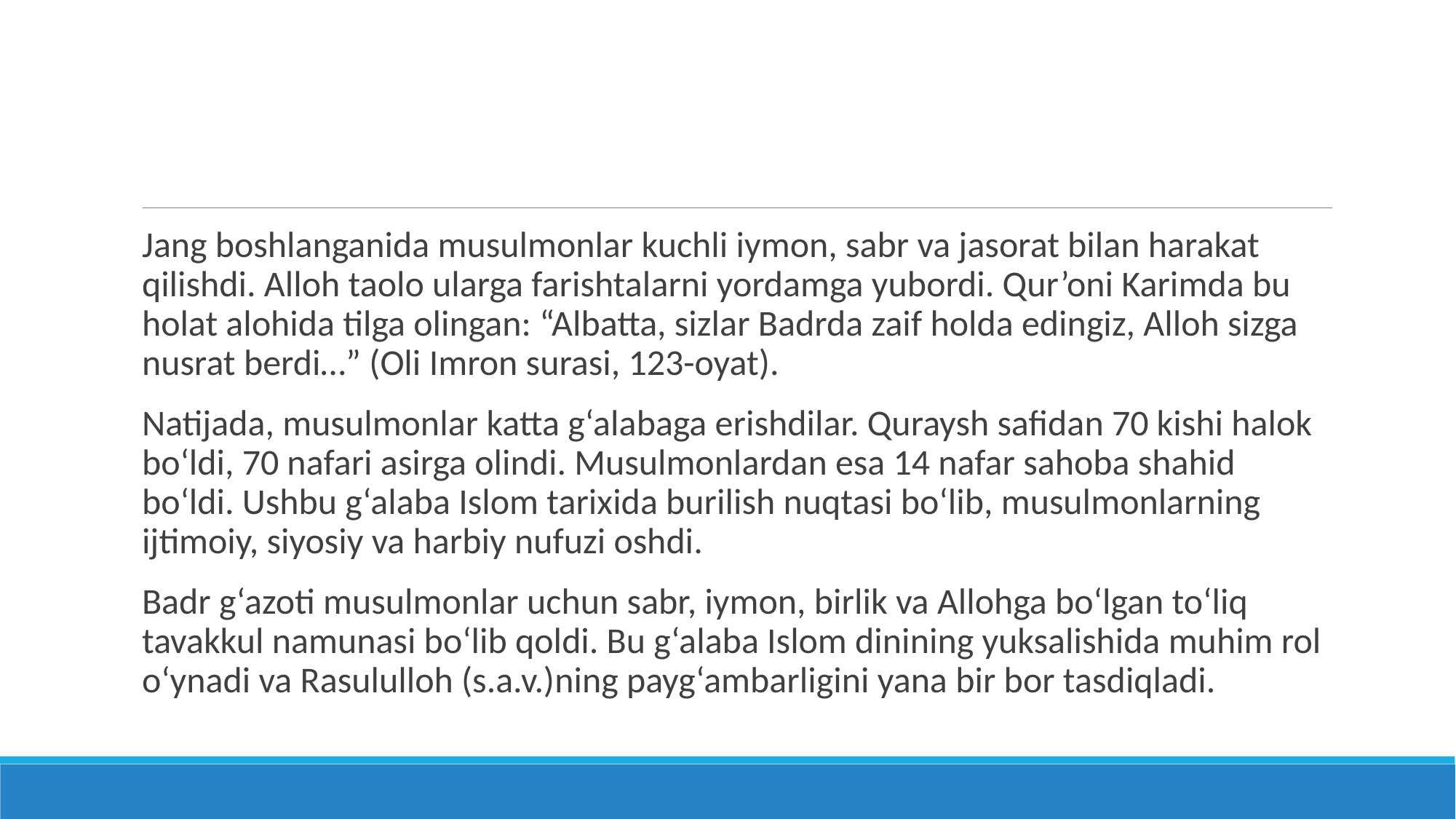

#
Jang boshlanganida musulmonlar kuchli iymon, sabr va jasorat bilan harakat qilishdi. Alloh taolo ularga farishtalarni yordamga yubordi. Qur’oni Karimda bu holat alohida tilga olingan: “Albatta, sizlar Badrda zaif holda edingiz, Alloh sizga nusrat berdi…” (Oli Imron surasi, 123-oyat).
Natijada, musulmonlar katta g‘alabaga erishdilar. Quraysh safidan 70 kishi halok bo‘ldi, 70 nafari asirga olindi. Musulmonlardan esa 14 nafar sahoba shahid bo‘ldi. Ushbu g‘alaba Islom tarixida burilish nuqtasi bo‘lib, musulmonlarning ijtimoiy, siyosiy va harbiy nufuzi oshdi.
Badr g‘azoti musulmonlar uchun sabr, iymon, birlik va Allohga bo‘lgan to‘liq tavakkul namunasi bo‘lib qoldi. Bu g‘alaba Islom dinining yuksalishida muhim rol o‘ynadi va Rasululloh (s.a.v.)ning payg‘ambarligini yana bir bor tasdiqladi.